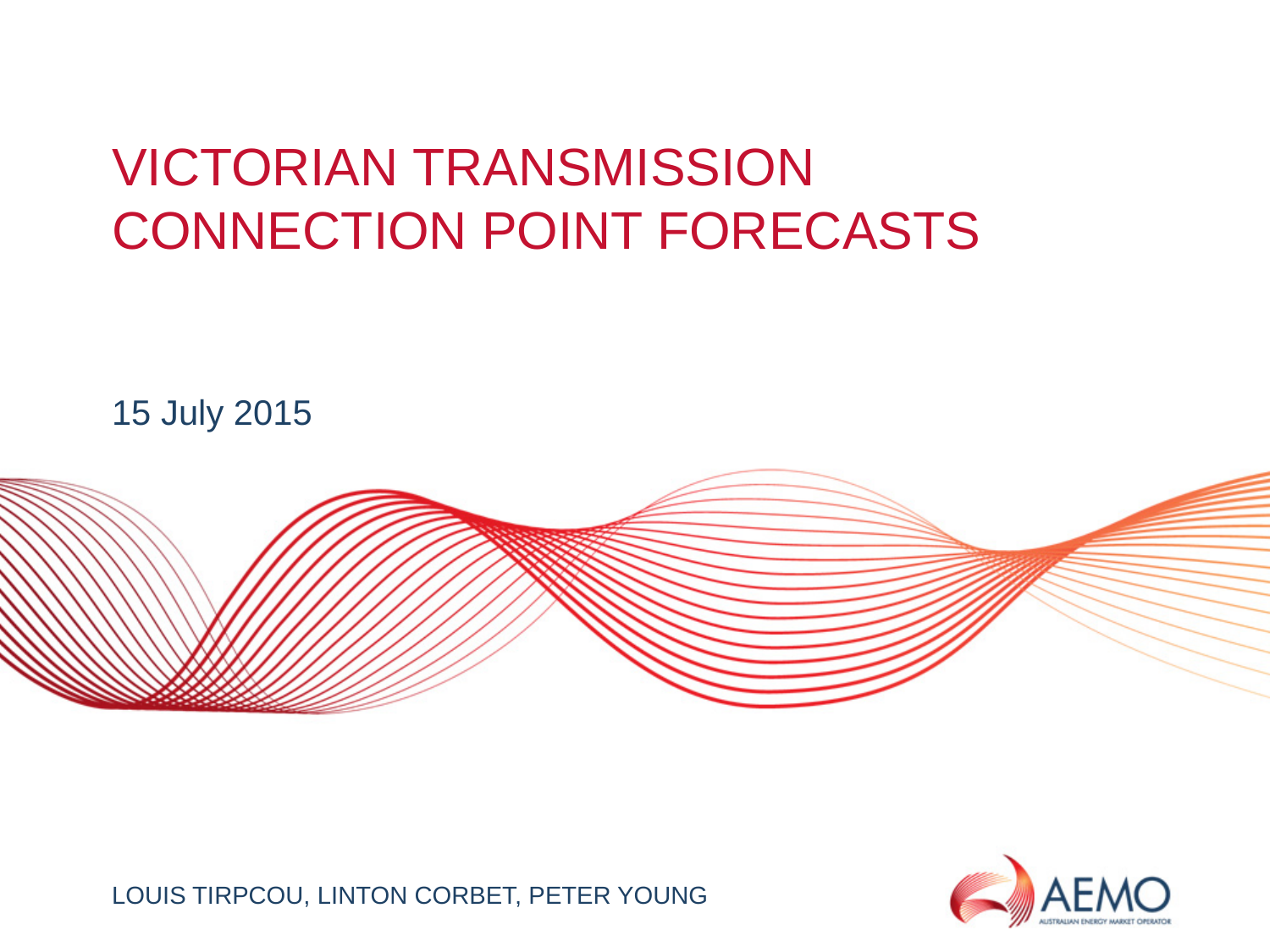

# Victorian transmission Connection point FORECASTs
15 July 2015
Louis Tirpcou, LINTON CORBET, Peter Young